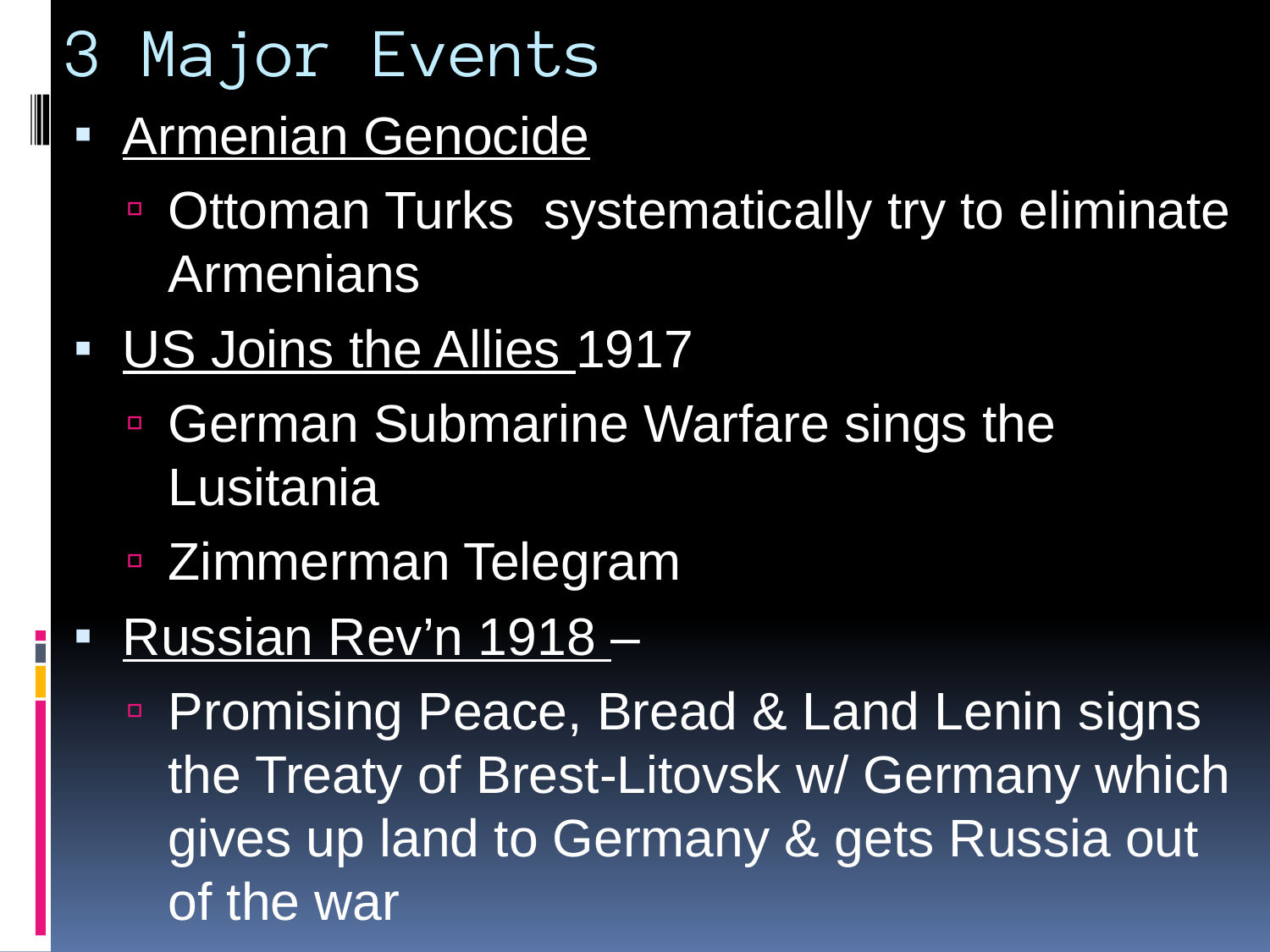

# 3 Major Events
Armenian Genocide
Ottoman Turks  systematically try to eliminate Armenians
US Joins the Allies 1917
German Submarine Warfare sings the Lusitania
Zimmerman Telegram
Russian Rev’n 1918 –
Promising Peace, Bread & Land Lenin signs the Treaty of Brest-Litovsk w/ Germany which gives up land to Germany & gets Russia out of the war